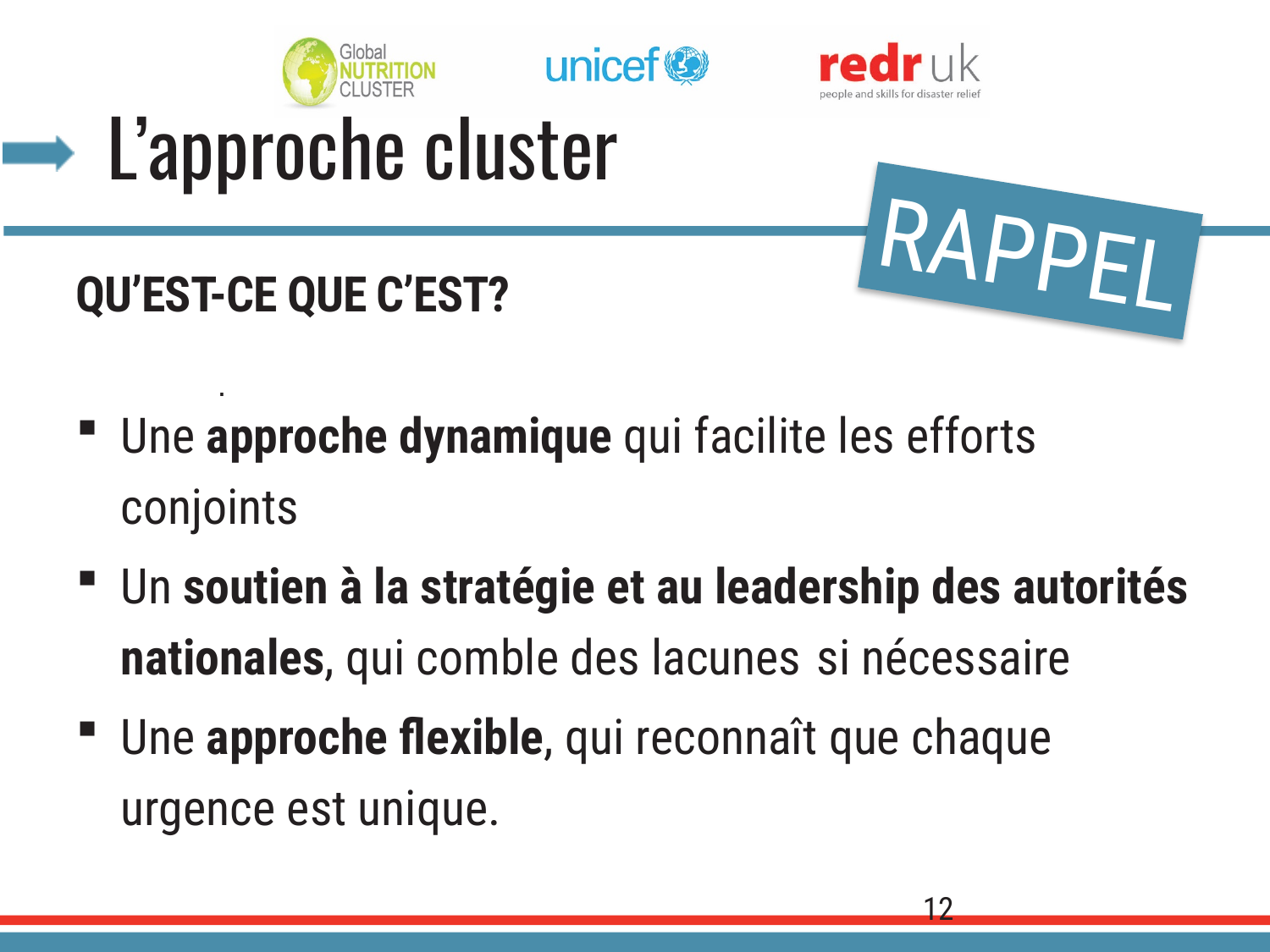

# L’approche cluster
RAPPEL
QU’EST-CE QUE C’EST?

Une approche dynamique qui facilite les efforts conjoints
Un soutien à la stratégie et au leadership des autorités nationales, qui comble des lacunes  si nécessaire
Une approche flexible, qui reconnaît que chaque urgence est unique.

.
12